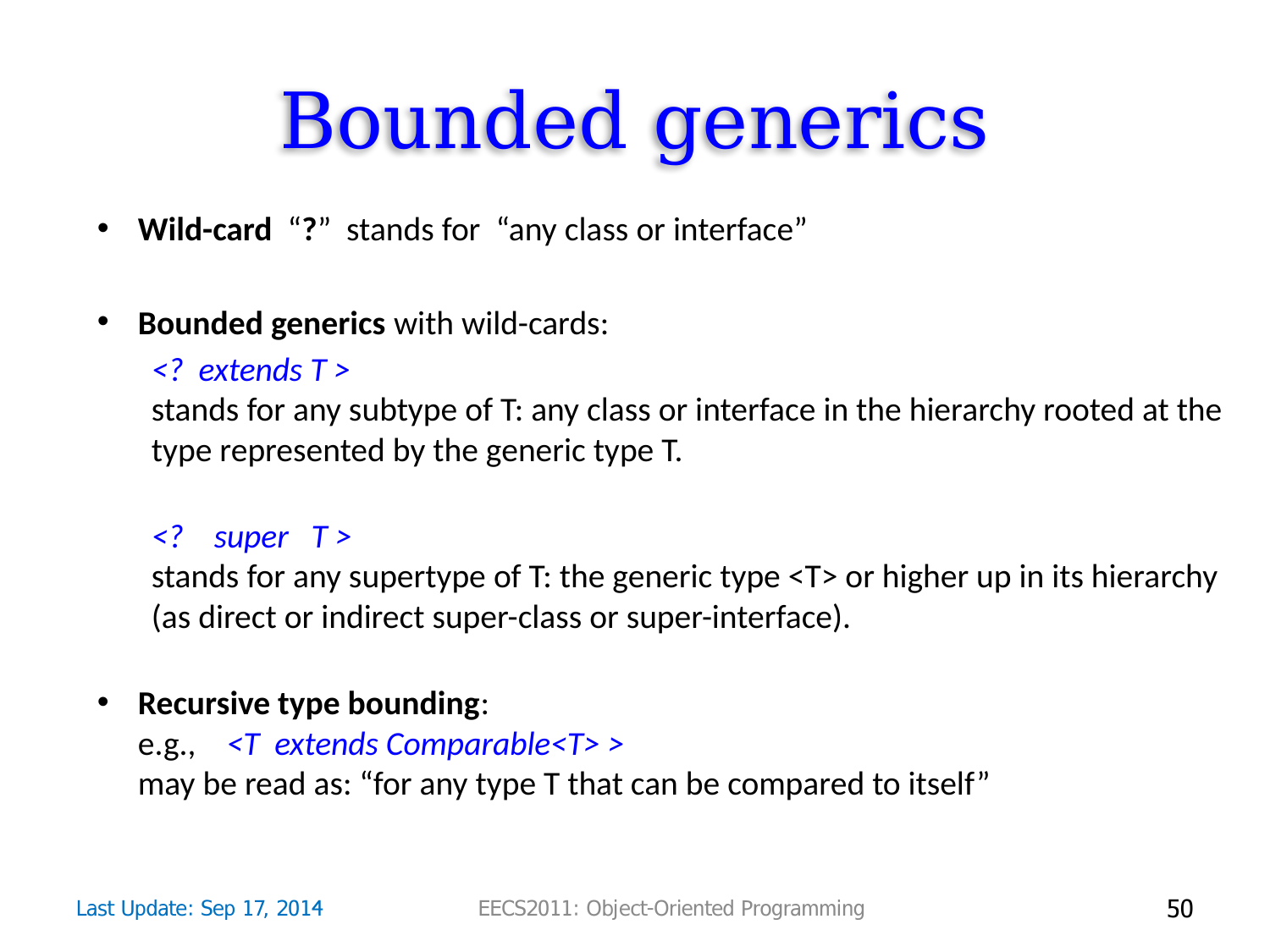

# Bounded generics
Wild-card  “?”  stands for  “any class or interface”

Bounded generics with wild-cards:
<?  extends T >
stands for any subtype of T: any class or interface in the hierarchy rooted at the type represented by the generic type T.
<?    super   T >
stands for any supertype of T: the generic type <T> or higher up in its hierarchy (as direct or indirect super-class or super-interface).
Recursive type bounding:
	e.g.,    <T  extends Comparable<T> >
	may be read as: “for any type T that can be compared to itself”
Last Update: Sep 17, 2014
EECS2011: Object-Oriented Programming
50